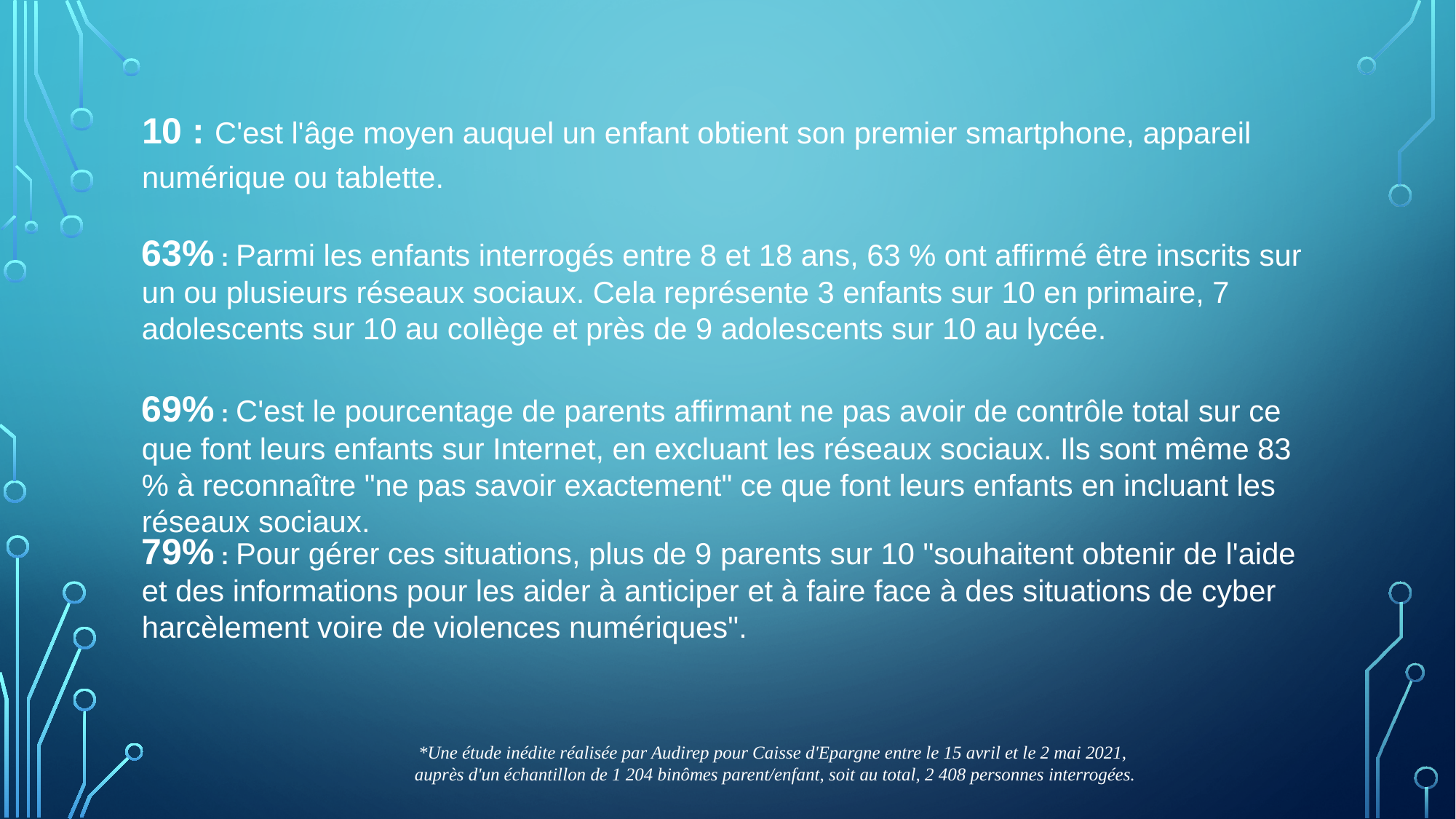

10 : C'est l'âge moyen auquel un enfant obtient son premier smartphone, appareil numérique ou tablette.

63% : Parmi les enfants interrogés entre 8 et 18 ans, 63 % ont affirmé être inscrits sur un ou plusieurs réseaux sociaux. Cela représente 3 enfants sur 10 en primaire, 7 adolescents sur 10 au collège et près de 9 adolescents sur 10 au lycée.
69% : C'est le pourcentage de parents affirmant ne pas avoir de contrôle total sur ce que font leurs enfants sur Internet, en excluant les réseaux sociaux. Ils sont même 83 % à reconnaître "ne pas savoir exactement" ce que font leurs enfants en incluant les réseaux sociaux.
79% : Pour gérer ces situations, plus de 9 parents sur 10 "souhaitent obtenir de l'aide et des informations pour les aider à anticiper et à faire face à des situations de cyber harcèlement voire de violences numériques".
*Une étude inédite réalisée par Audirep pour Caisse d'Epargne entre le 15 avril et le 2 mai 2021,
auprès d'un échantillon de 1 204 binômes parent/enfant, soit au total, 2 408 personnes interrogées.